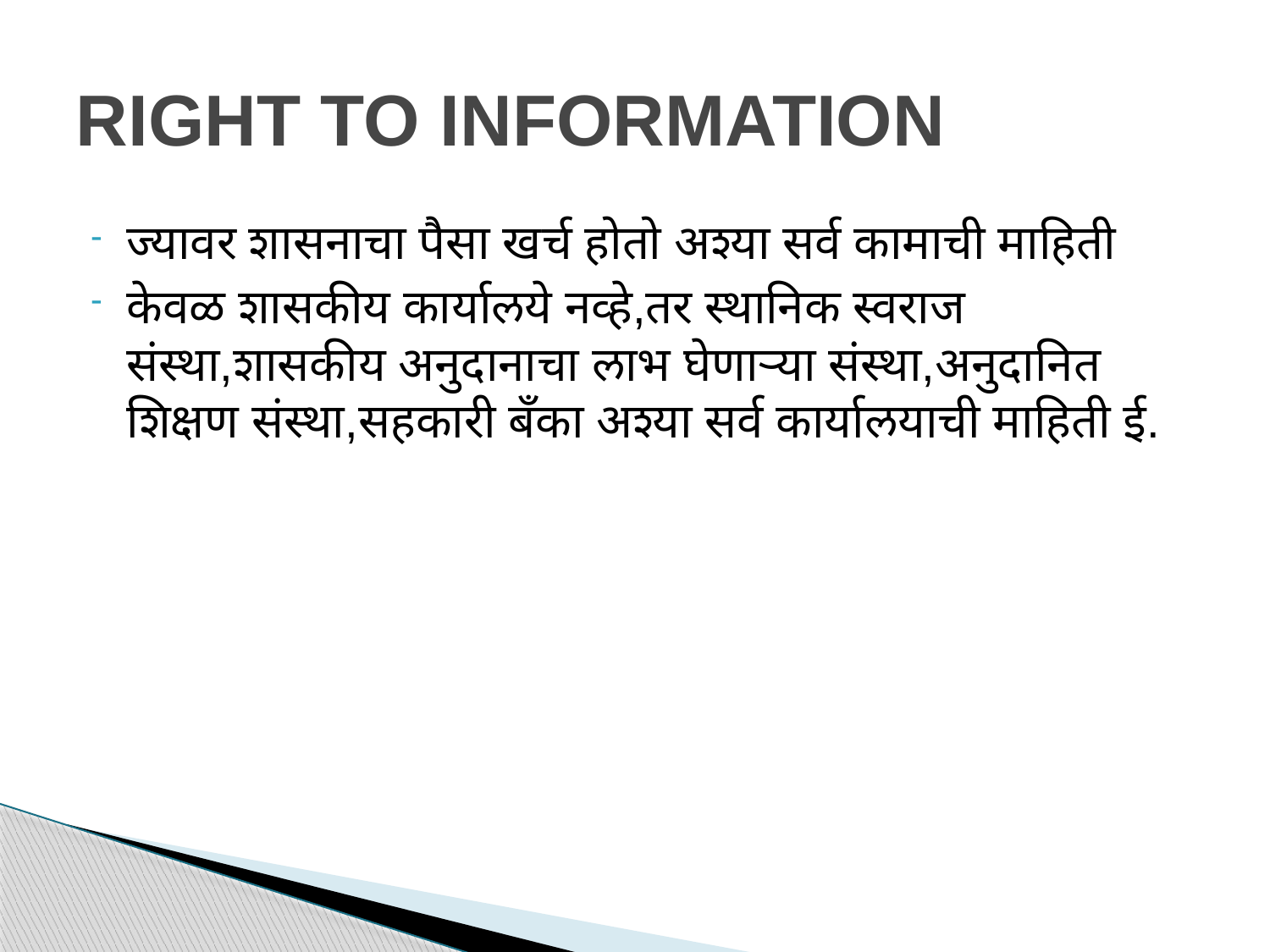

# RIGHT TO INFORMATION
ज्यावर शासनाचा पैसा खर्च होतो अश्या सर्व कामाची माहिती
केवळ शासकीय कार्यालये नव्हे,तर स्थानिक स्वराज संस्था,शासकीय अनुदानाचा लाभ घेणार्‍या संस्था,अनुदानित शिक्षण संस्था,सहकारी बँका अश्या सर्व कार्यालयाची माहिती ई.